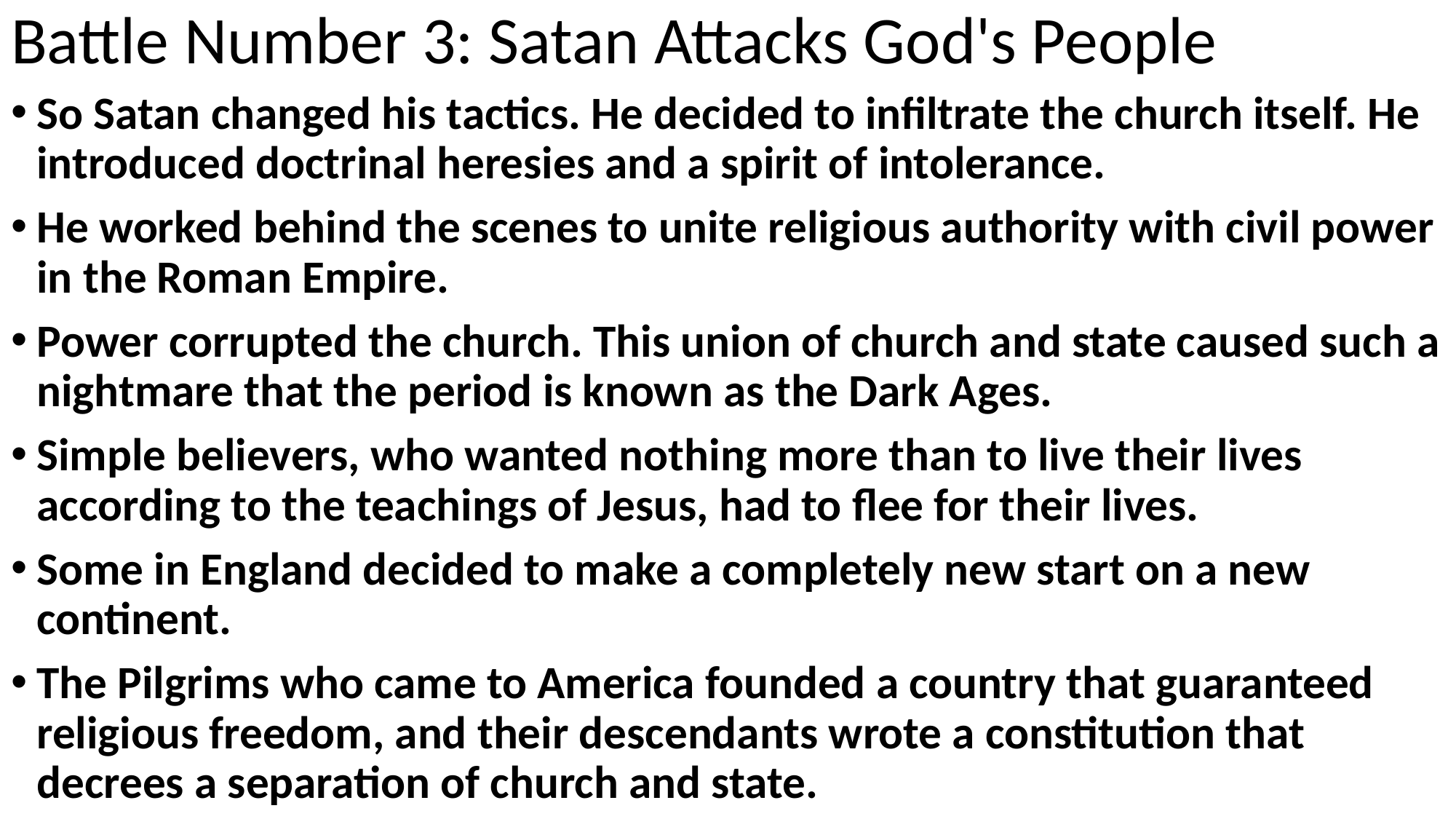

# Battle Number 3: Satan Attacks God's People
So Satan changed his tactics. He decided to infiltrate the church itself. He introduced doctrinal heresies and a spirit of intolerance.
He worked behind the scenes to unite religious authority with civil power in the Roman Empire.
Power corrupted the church. This union of church and state caused such a nightmare that the period is known as the Dark Ages.
Simple believers, who wanted nothing more than to live their lives according to the teachings of Jesus, had to flee for their lives.
Some in England decided to make a completely new start on a new continent.
The Pilgrims who came to America founded a country that guaranteed religious freedom, and their descendants wrote a constitution that decrees a separation of church and state.